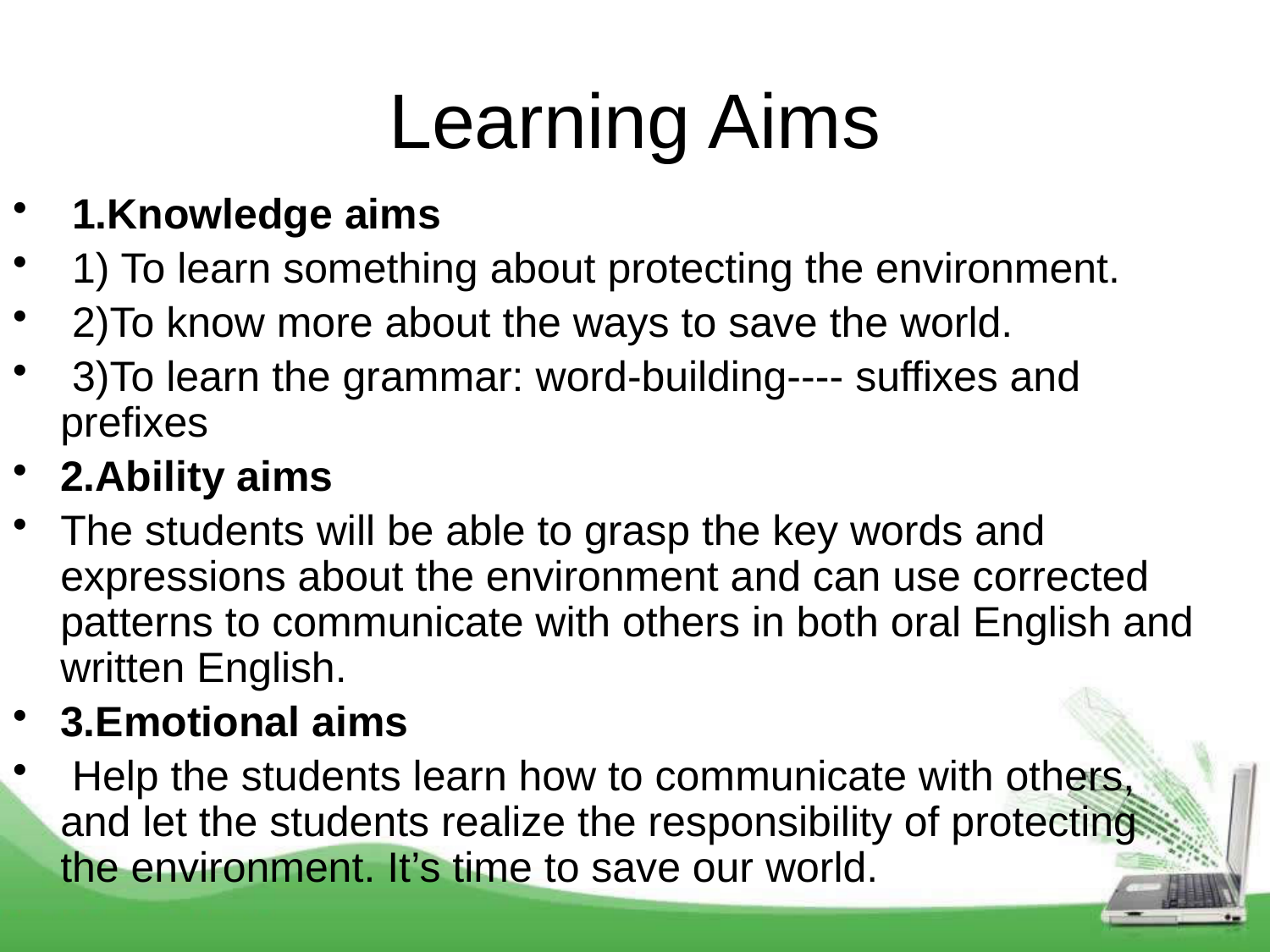

# Learning Aims
 1.Knowledge aims
 1) To learn something about protecting the environment.
 2)To know more about the ways to save the world.
 3)To learn the grammar: word-building---- suffixes and prefixes
2.Ability aims
The students will be able to grasp the key words and expressions about the environment and can use corrected patterns to communicate with others in both oral English and written English.
3.Emotional aims
 Help the students learn how to communicate with others, and let the students realize the responsibility of protecting the environment. It’s time to save our world.